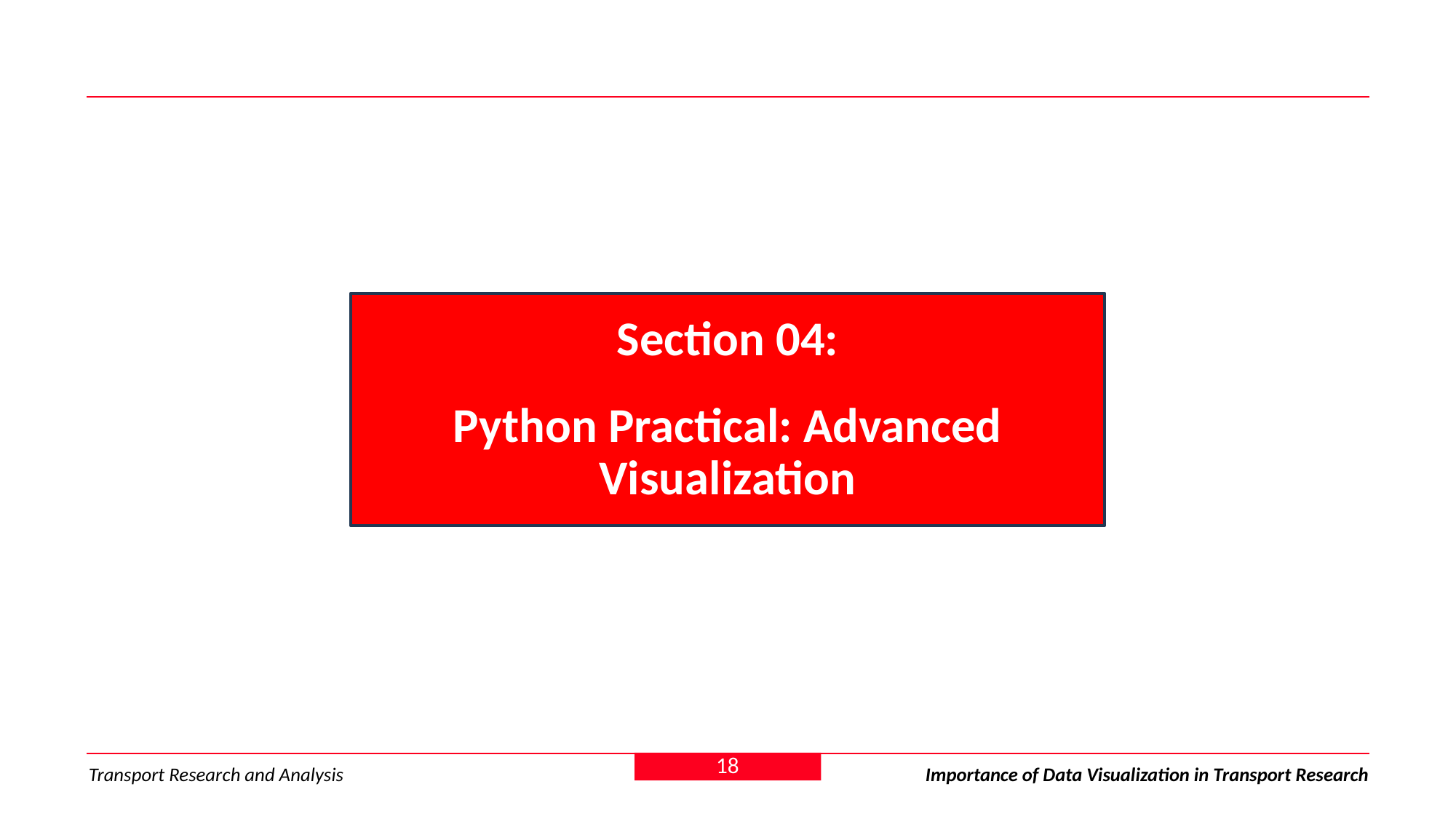

Section 04:
Python Practical: Advanced Visualization
18
Transport Research and Analysis
Importance of Data Visualization in Transport Research